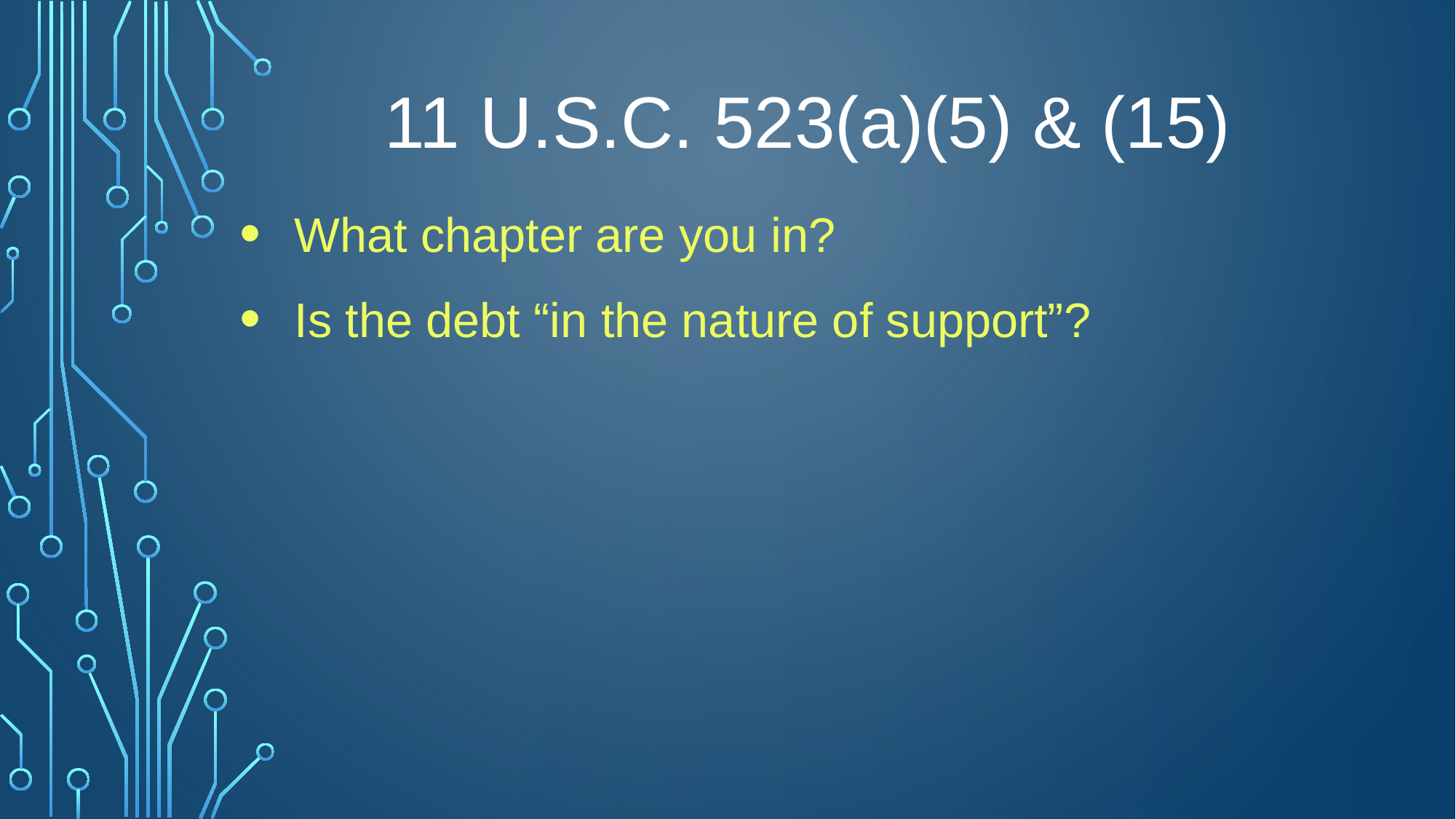

# 11 U.S.C. 523(a)(5) & (15)
What chapter are you in?
Is the debt “in the nature of support”?